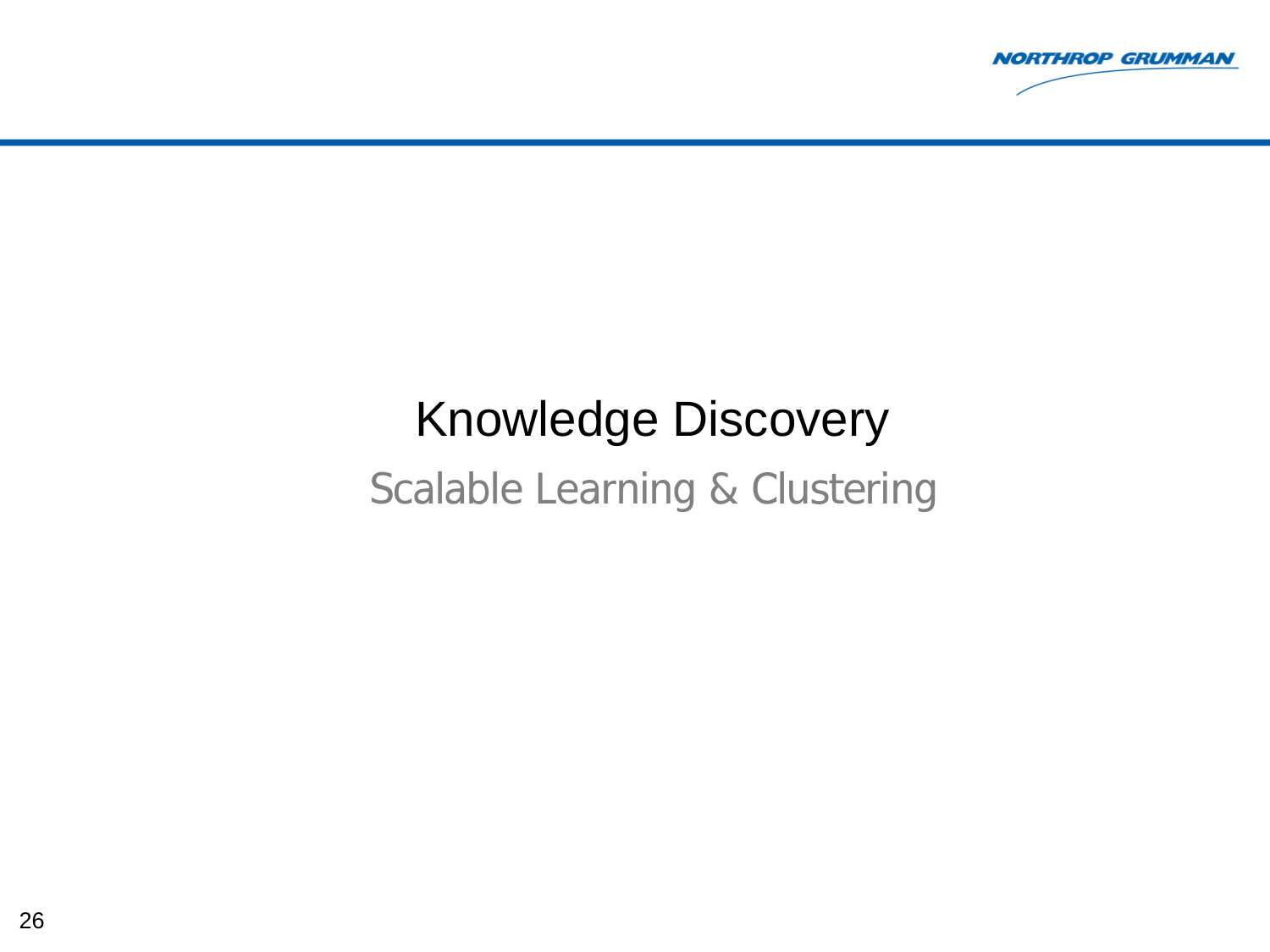

# Knowledge Discovery
Scalable Learning & Clustering
26